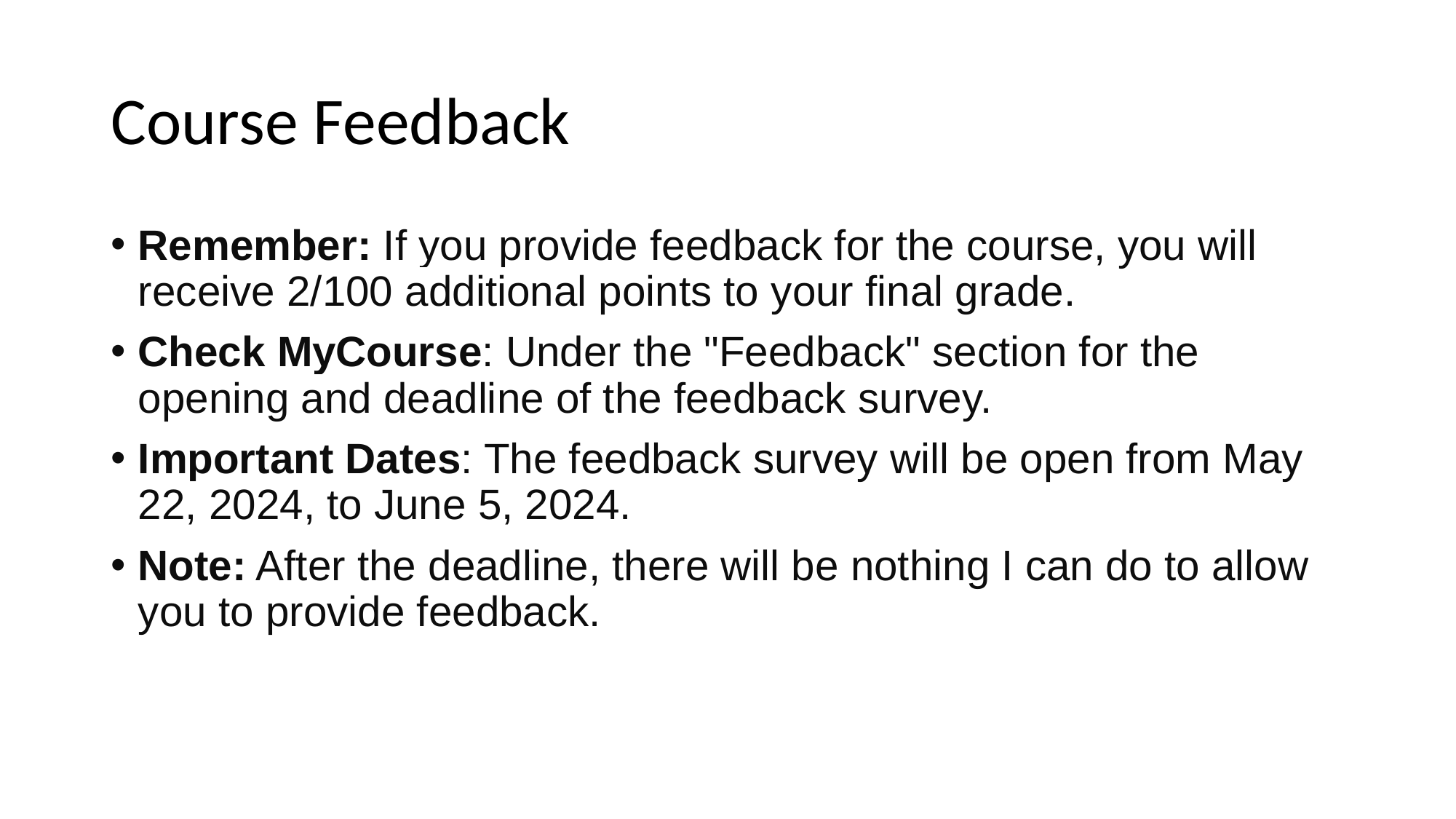

# Course Feedback
Remember: If you provide feedback for the course, you will receive 2/100 additional points to your final grade.
Check MyCourse: Under the "Feedback" section for the opening and deadline of the feedback survey.
Important Dates: The feedback survey will be open from May 22, 2024, to June 5, 2024.
Note: After the deadline, there will be nothing I can do to allow you to provide feedback.